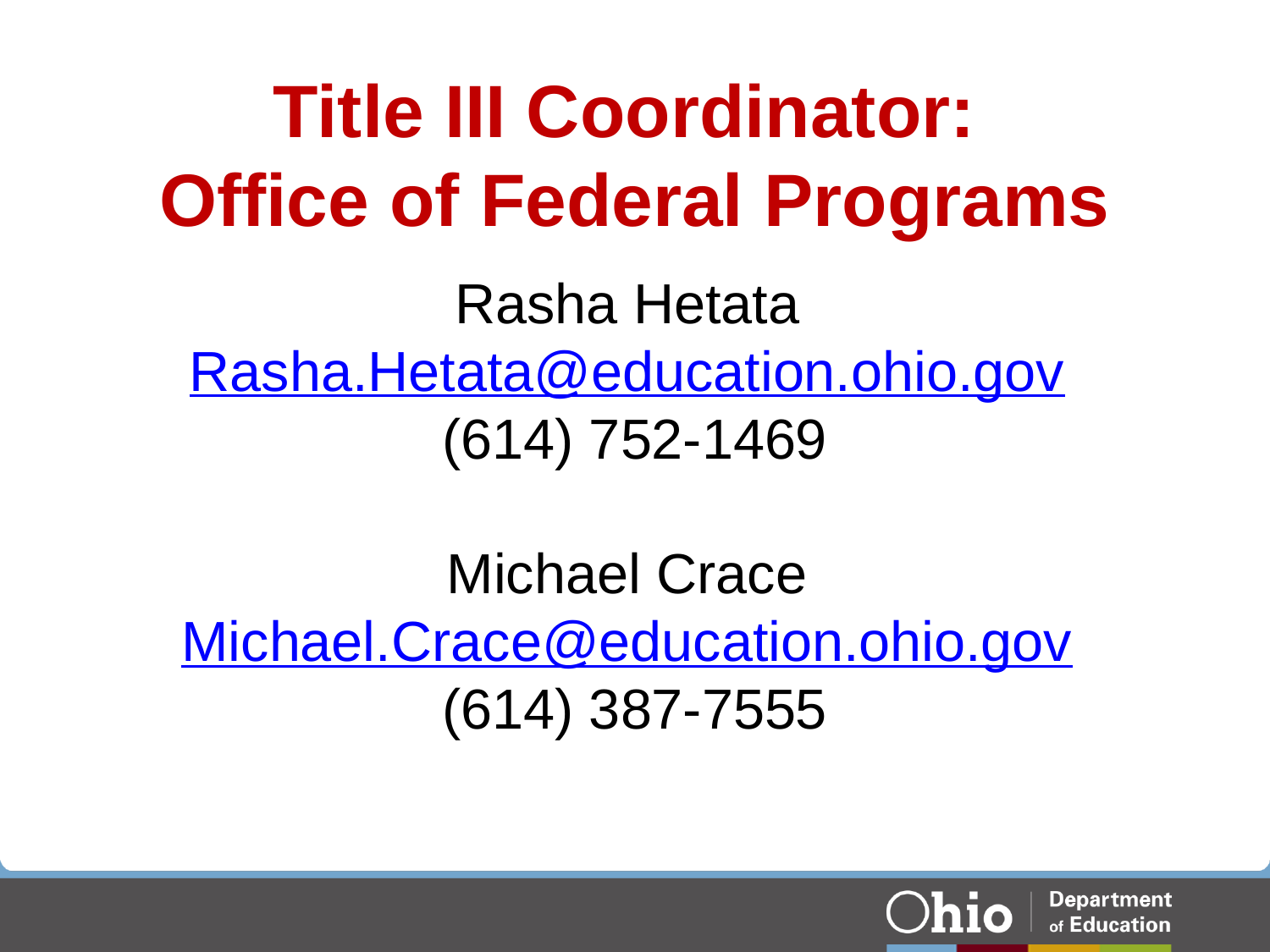

# Title III Coordinator: Office of Federal Programs
Rasha Hetata Rasha.Hetata@education.ohio.gov
(614) 752-1469

Michael Crace Michael.Crace@education.ohio.gov
(614) 387-7555